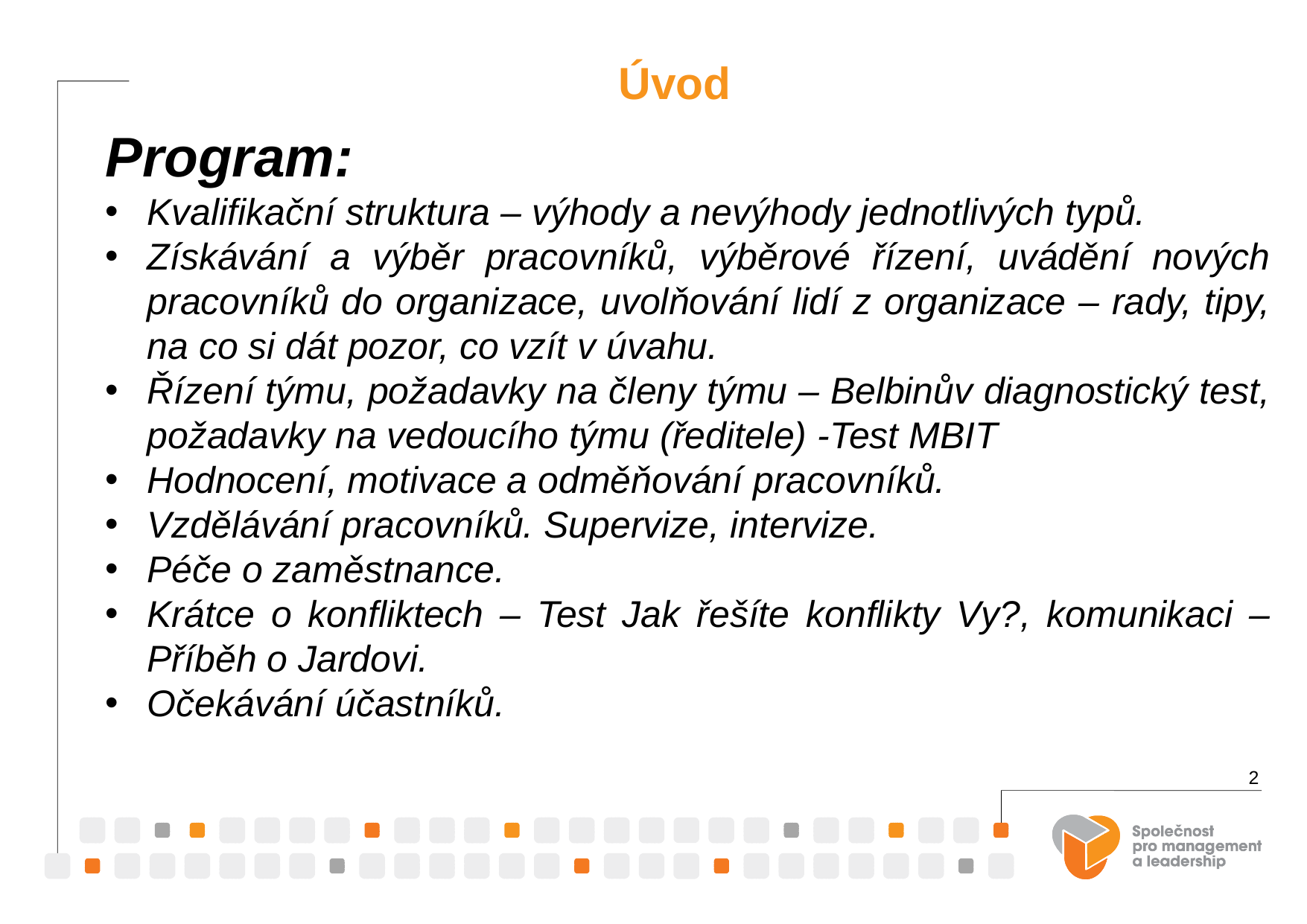

Úvod
Program:
Kvalifikační struktura – výhody a nevýhody jednotlivých typů.
Získávání a výběr pracovníků, výběrové řízení, uvádění nových pracovníků do organizace, uvolňování lidí z organizace – rady, tipy, na co si dát pozor, co vzít v úvahu.
Řízení týmu, požadavky na členy týmu – Belbinův diagnostický test, požadavky na vedoucího týmu (ředitele) -Test MBIT
Hodnocení, motivace a odměňování pracovníků.
Vzdělávání pracovníků. Supervize, intervize.
Péče o zaměstnance.
Krátce o konfliktech – Test Jak řešíte konflikty Vy?, komunikaci – Příběh o Jardovi.
Očekávání účastníků.

2